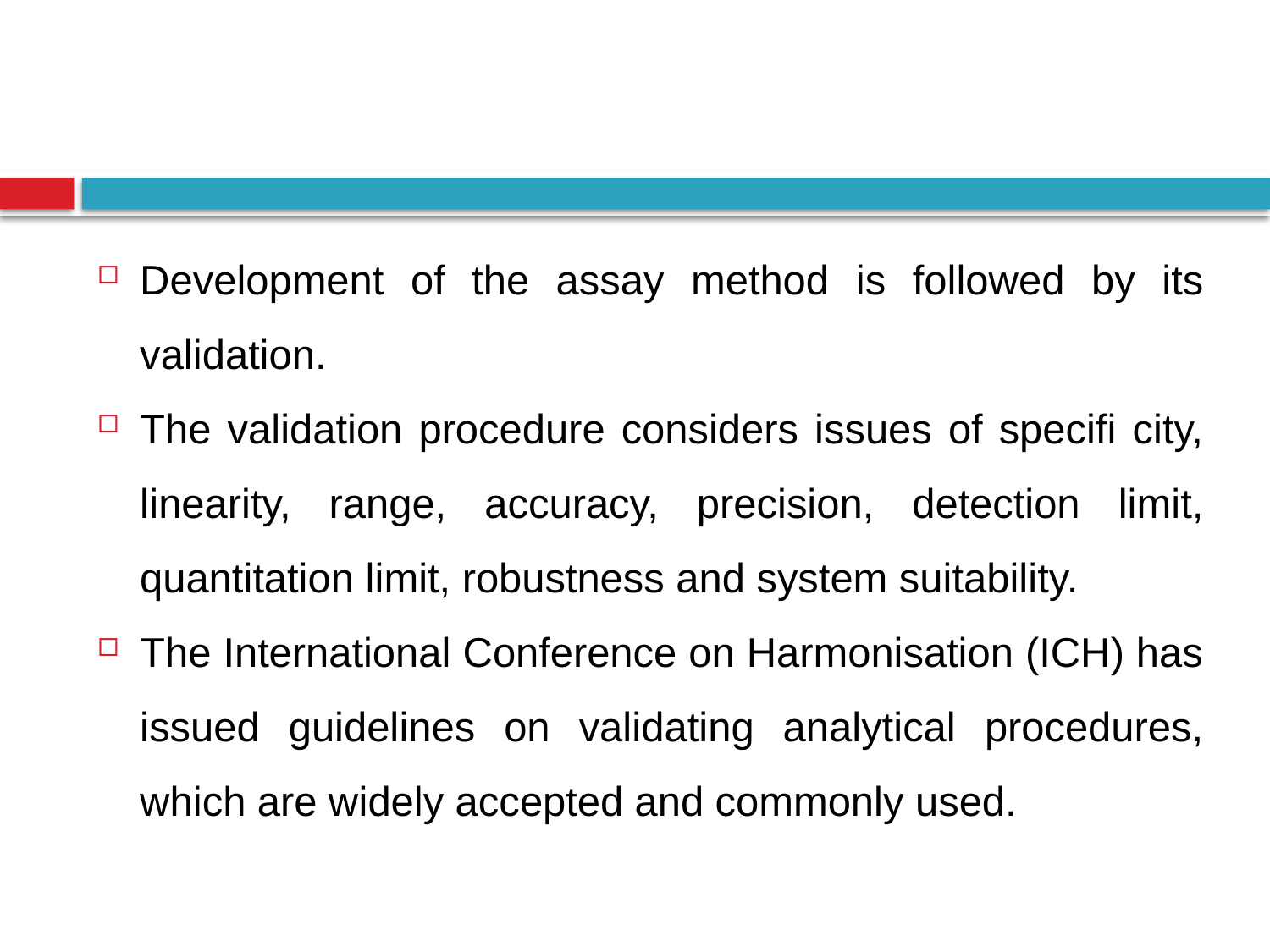

#
Development of the assay method is followed by its validation.
The validation procedure considers issues of specifi city, linearity, range, accuracy, precision, detection limit, quantitation limit, robustness and system suitability.
The International Conference on Harmonisation (ICH) has issued guidelines on validating analytical procedures, which are widely accepted and commonly used.